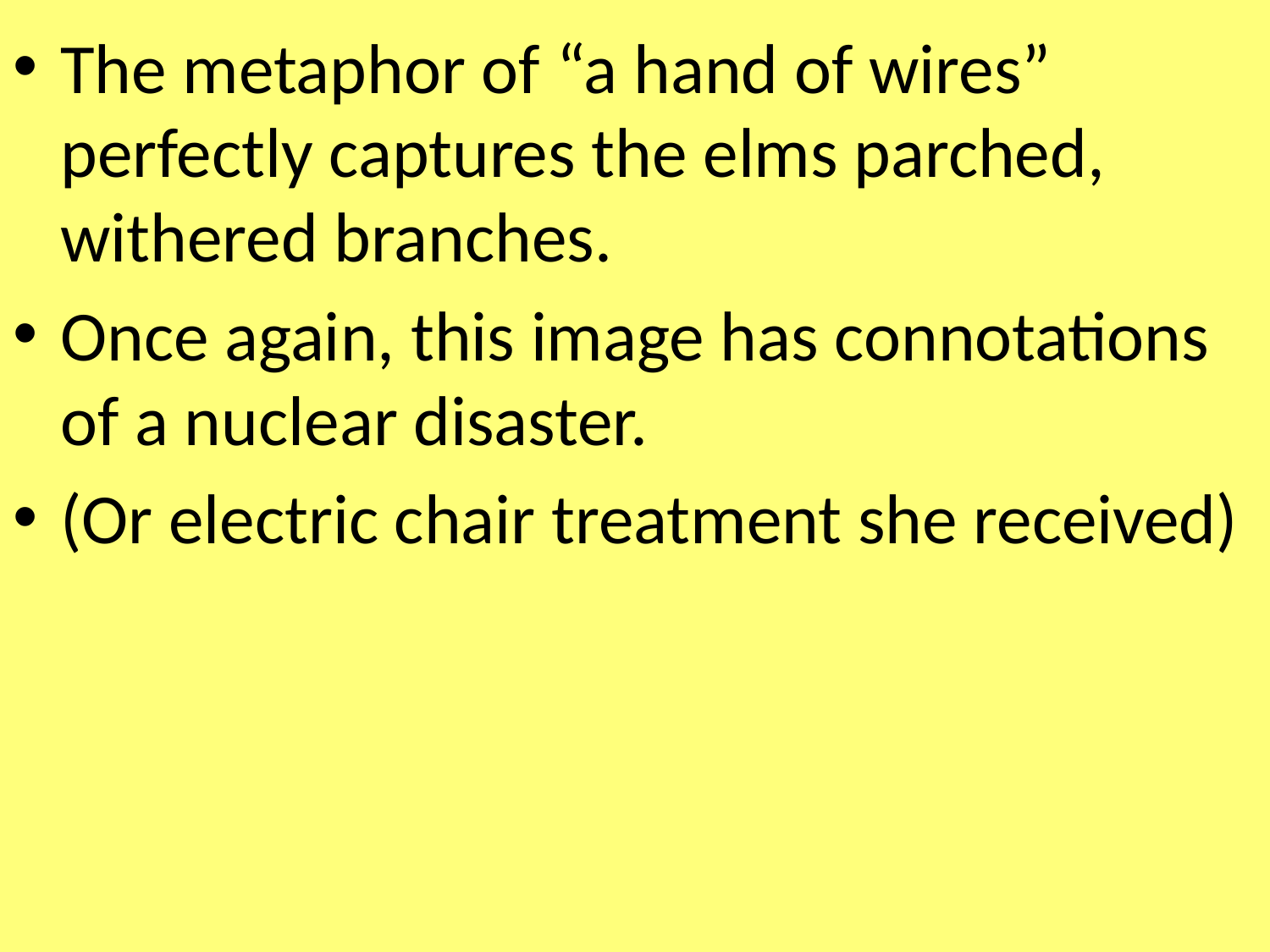

The metaphor of “a hand of wires” perfectly captures the elms parched, withered branches.
Once again, this image has connotations of a nuclear disaster.
(Or electric chair treatment she received)